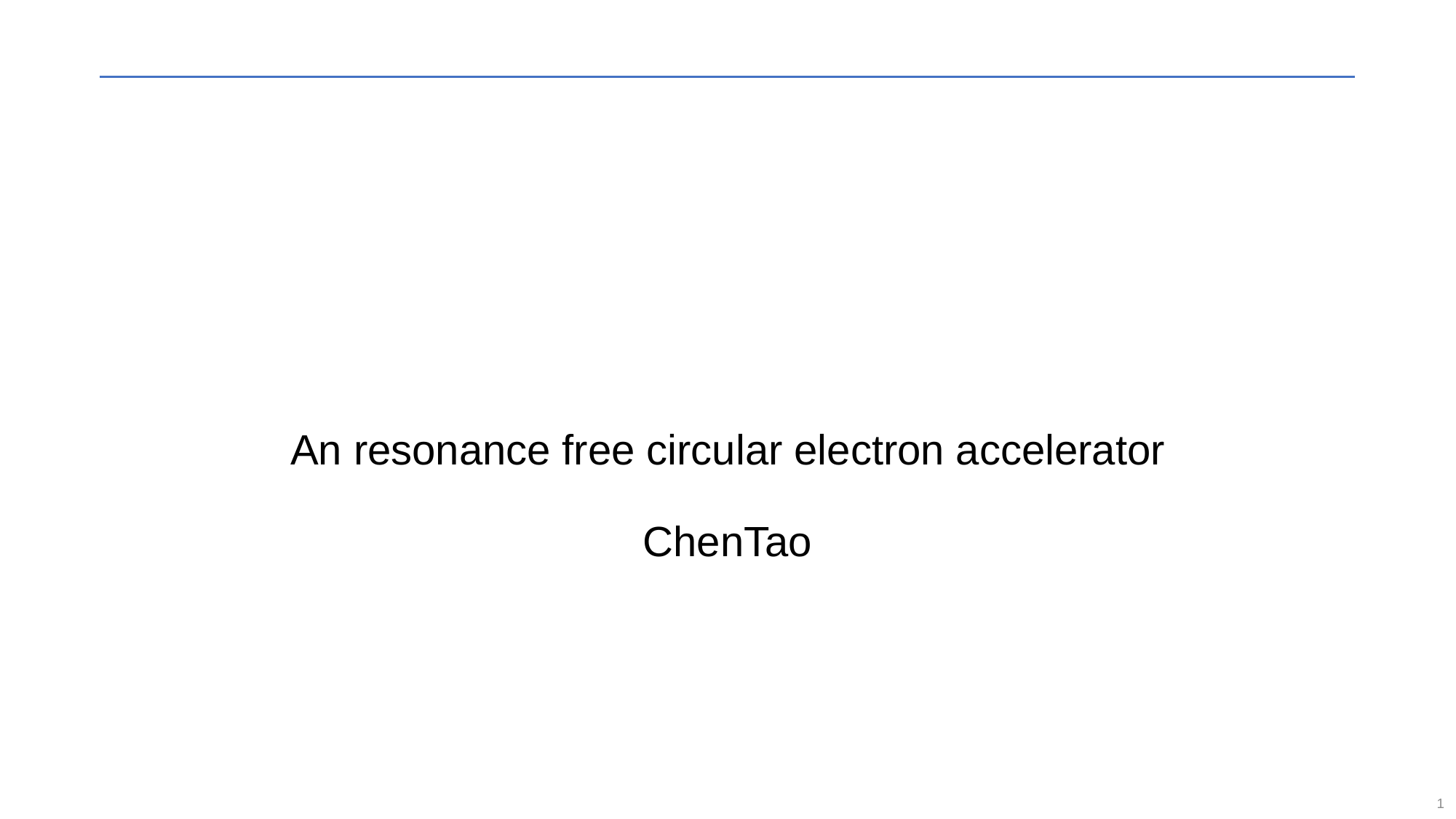

# An resonance free circular electron accelerator ChenTao
1